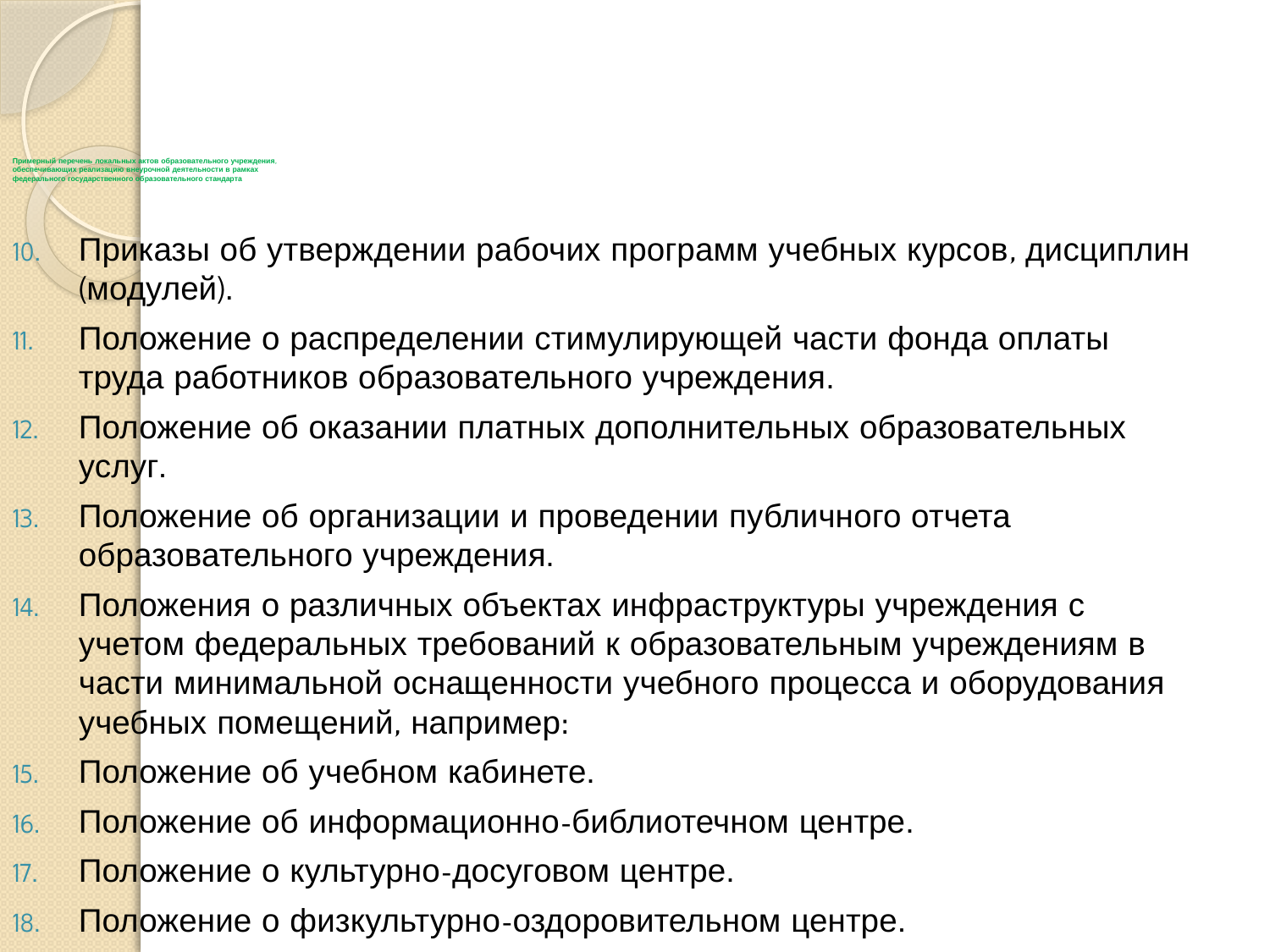

# Примерный перечень локальных актов образовательного учреждения, обеспечивающих реализацию внеурочной деятельности в рамках федерального государственного образовательного стандарта
Приказы об утверждении рабочих программ учебных курсов, дисциплин (модулей).
Положение о распределении стимулирующей части фонда оплаты труда работников образовательного учреждения.
Положение об оказании платных дополнительных образовательных услуг.
Положение об организации и проведении публичного отчета образовательного учреждения.
Положения о различных объектах инфраструктуры учреждения с учетом федеральных требований к образовательным учреждениям в части минимальной оснащенности учебного процесса и оборудования учебных помещений, например:
Положение об учебном кабинете.
Положение об информационно-библиотечном центре.
Положение о культурно-досуговом центре.
Положение о физкультурно-оздоровительном центре.